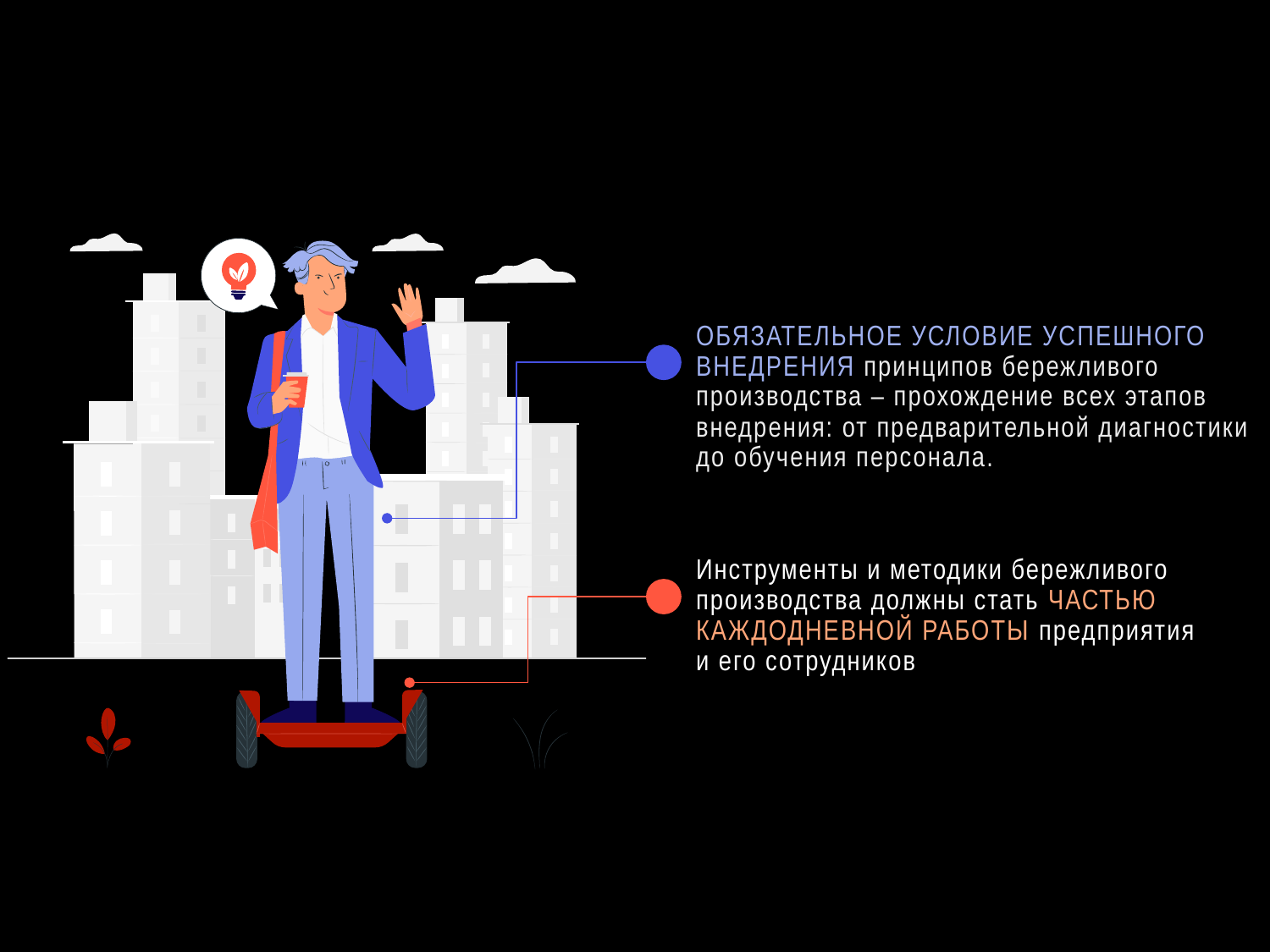

ОБЯЗАТЕЛЬНОЕ УСЛОВИЕ УСПЕШНОГО ВНЕДРЕНИЯ принципов бережливого производства – прохождение всех этапов внедрения: от предварительной диагностики до обучения персонала.
Инструменты и методики бережливого производства должны стать ЧАСТЬЮ КАЖДОДНЕВНОЙ РАБОТЫ предприятия
и его сотрудников